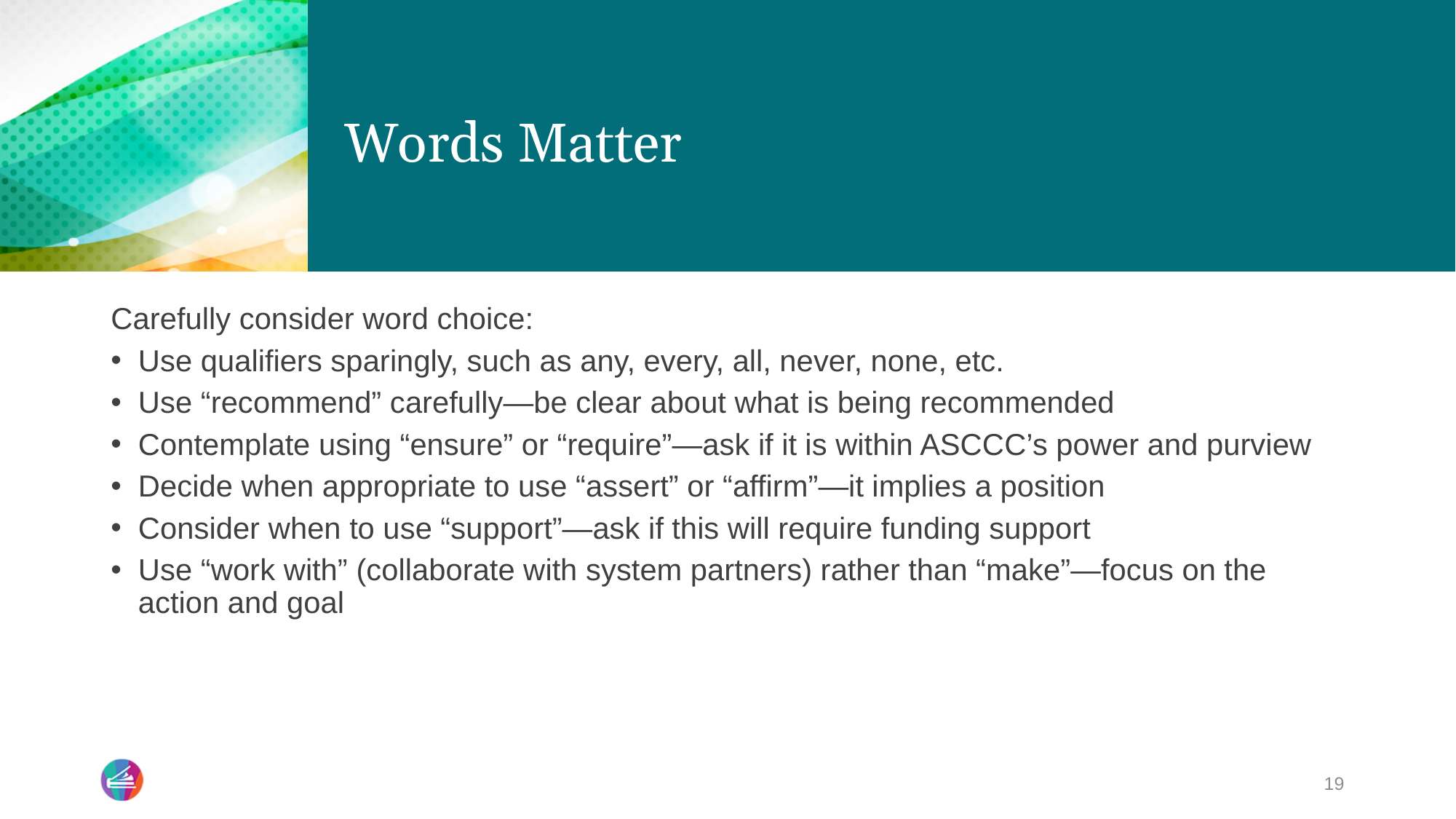

# Words Matter
Carefully consider word choice:
Use qualifiers sparingly, such as any, every, all, never, none, etc.
Use “recommend” carefully—be clear about what is being recommended
Contemplate using “ensure” or “require”—ask if it is within ASCCC’s power and purview
Decide when appropriate to use “assert” or “affirm”—it implies a position
Consider when to use “support”—ask if this will require funding support
Use “work with” (collaborate with system partners) rather than “make”—focus on the action and goal

19